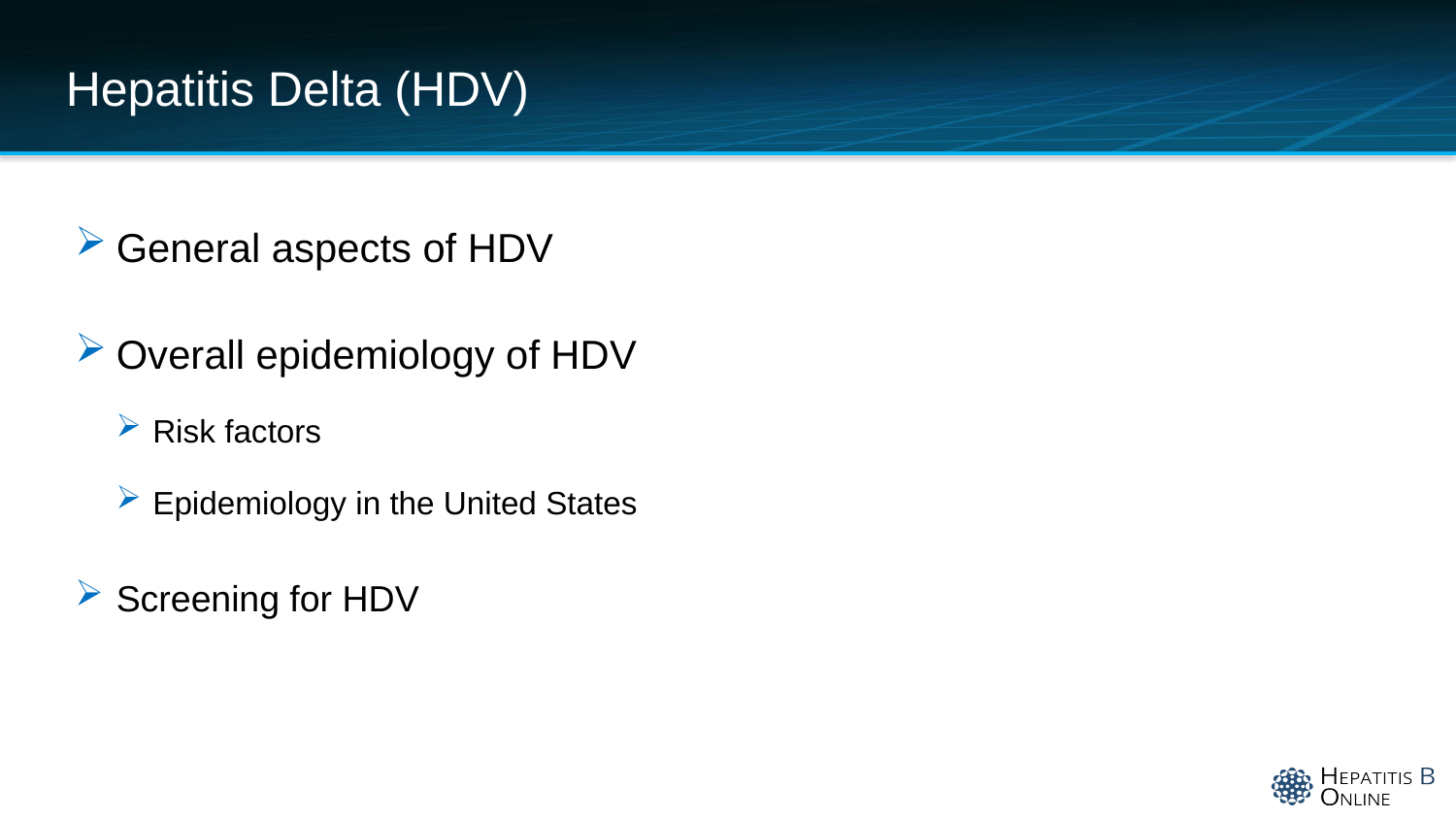

# Hepatitis Delta (HDV)
General aspects of HDV
Overall epidemiology of HDV
Risk factors
Epidemiology in the United States
Screening for HDV